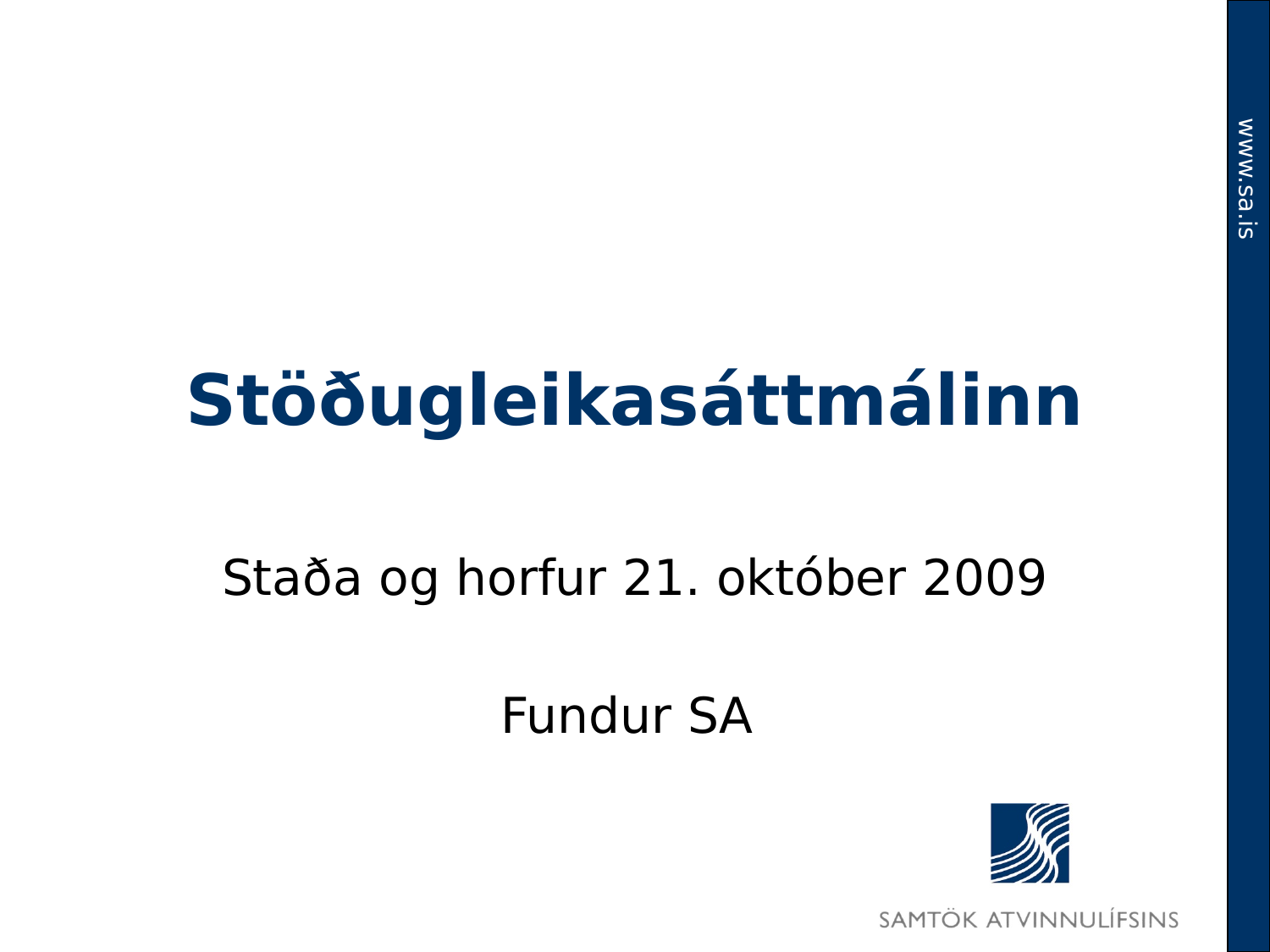

# Stöðugleikasáttmálinn
Staða og horfur 21. október 2009

Fundur SA